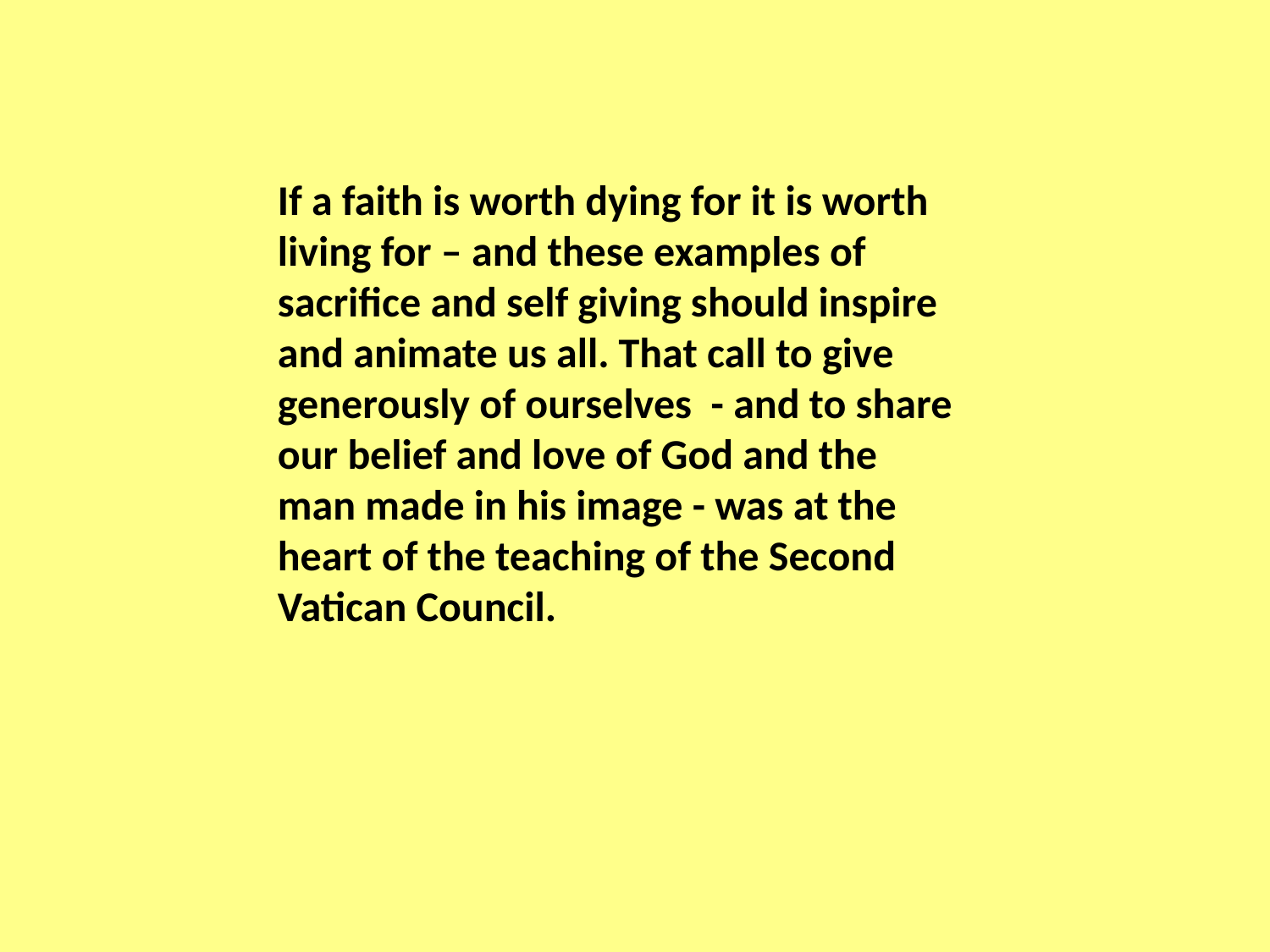

If a faith is worth dying for it is worth living for – and these examples of sacrifice and self giving should inspire and animate us all. That call to give generously of ourselves  - and to share our belief and love of God and the man made in his image - was at the heart of the teaching of the Second Vatican Council.